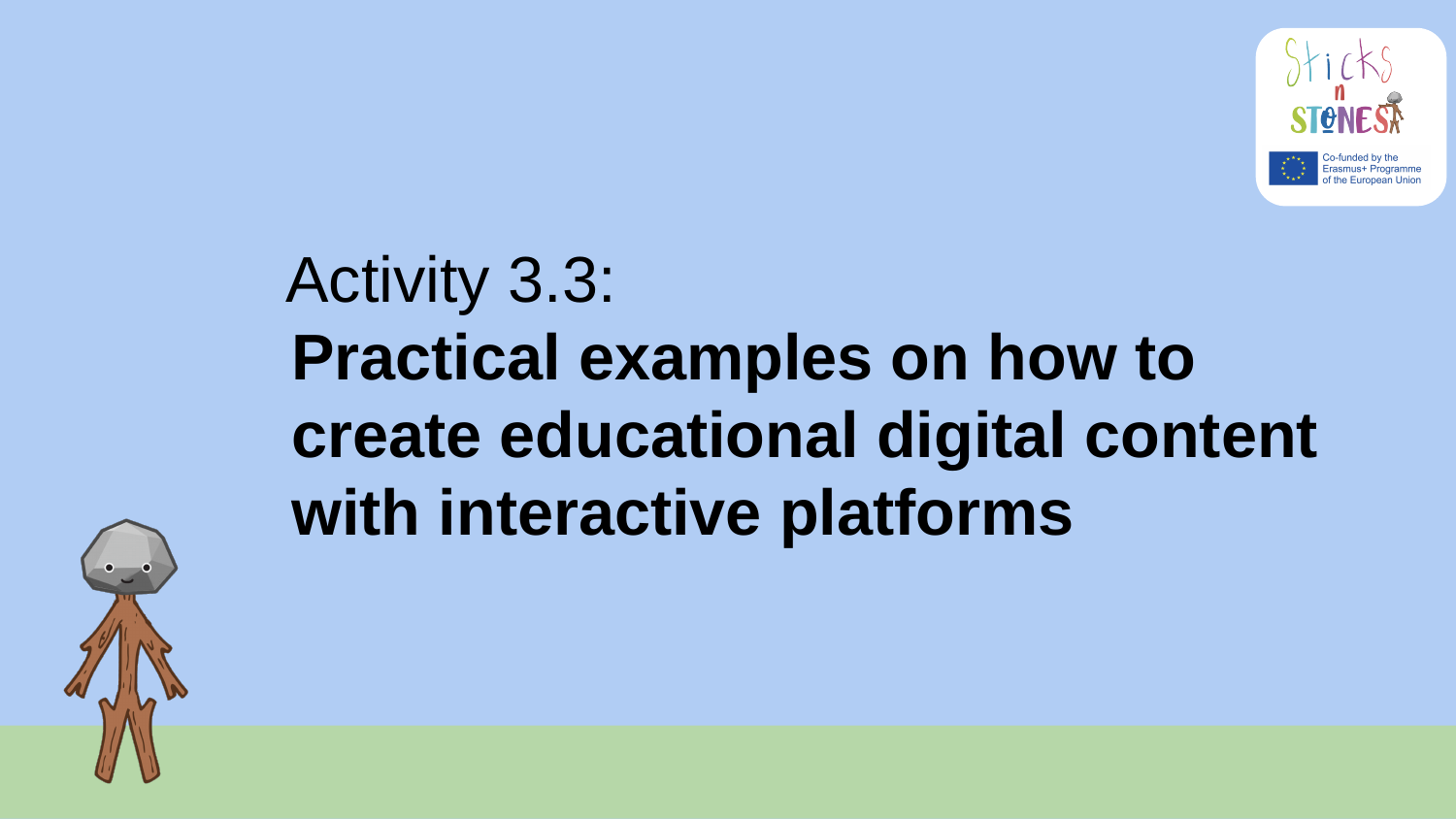

Activity 3.3:
Practical examples on how to create educational digital content with interactive platforms